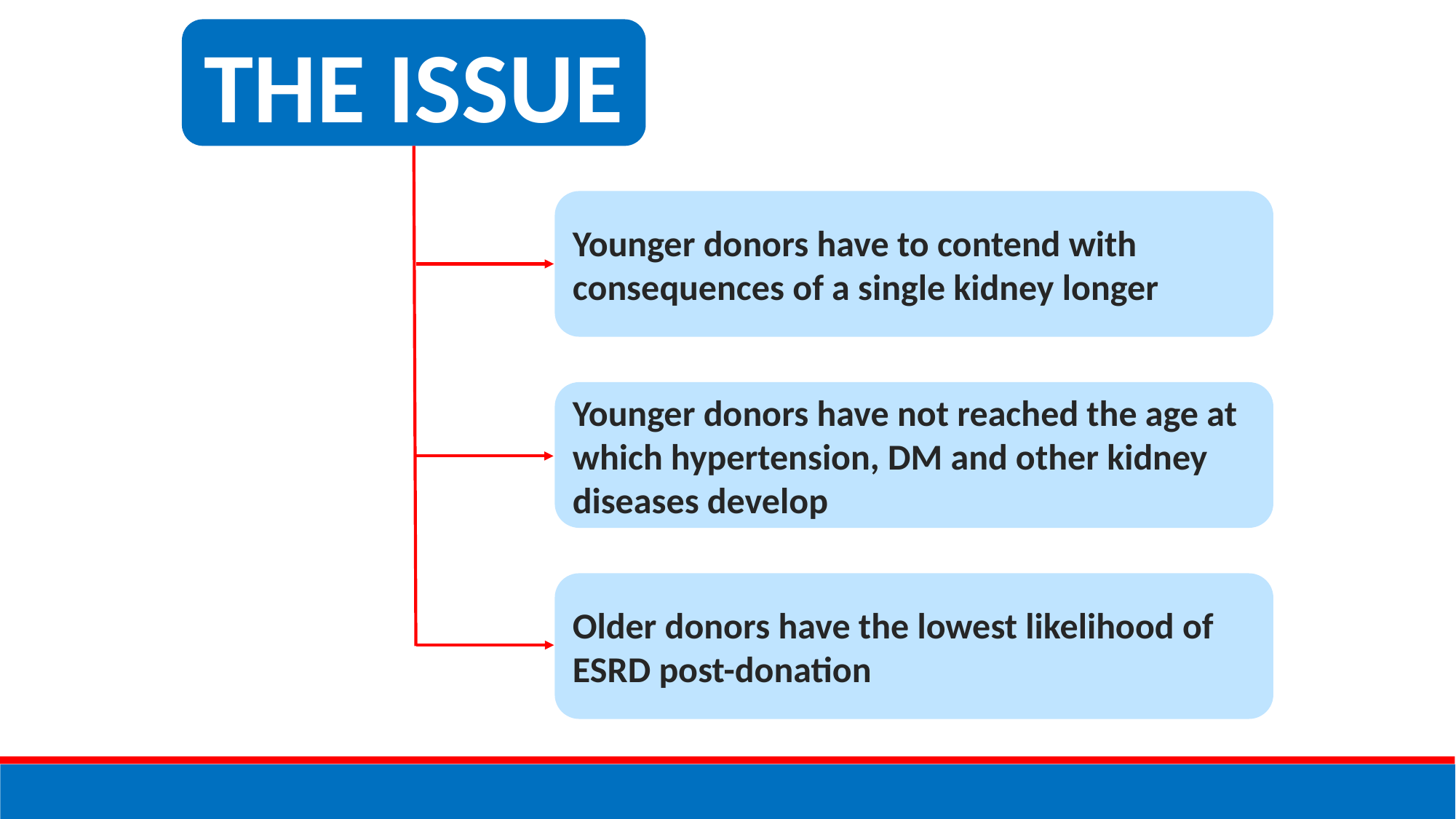

THE ISSUE
Younger donors have to contend with consequences of a single kidney longer
Younger donors have not reached the age at which hypertension, DM and other kidney diseases develop
Older donors have the lowest likelihood of ESRD post-donation